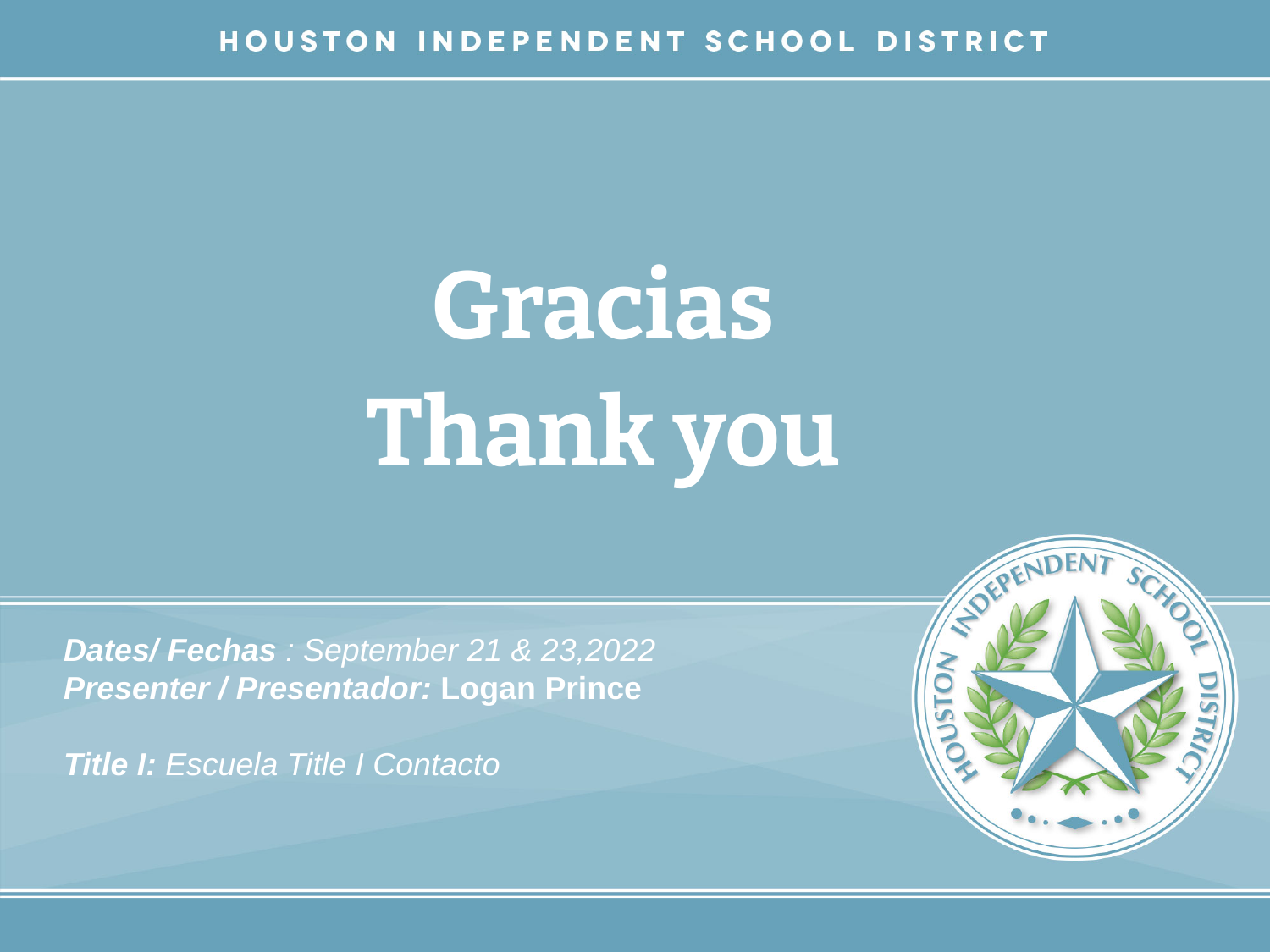

# Gracias Thank you
Dates/ Fechas : September 21 & 23,2022
Presenter / Presentador: Logan Prince
Title I: Escuela Title I Contacto